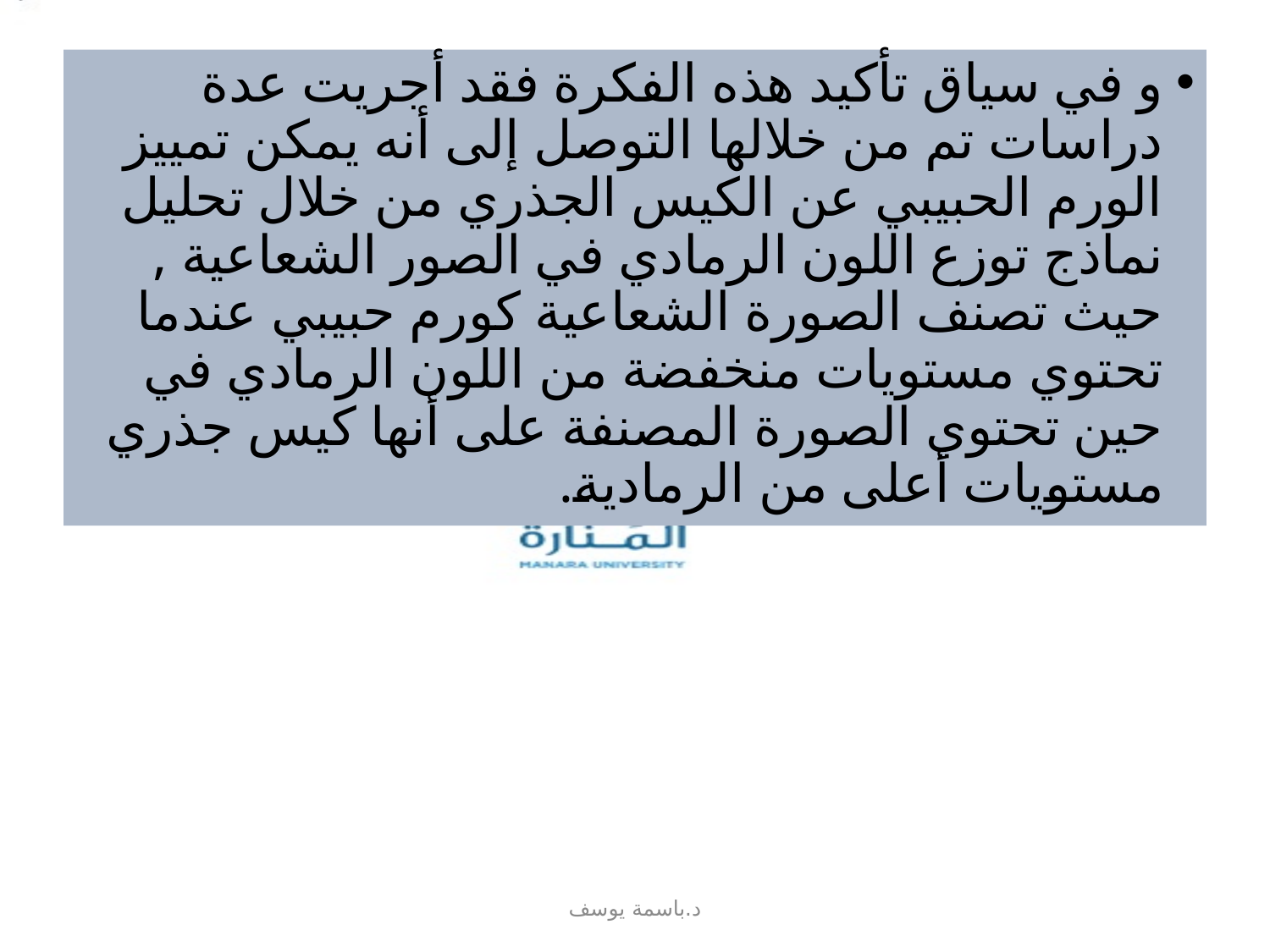

و في سياق تأكيد هذه الفكرة فقد أجريت عدة دراسات تم من خلالها التوصل إلى أنه يمكن تمييز الورم الحبيبي عن الكيس الجذري من خلال تحليل نماذج توزع اللون الرمادي في الصور الشعاعية , حيث تصنف الصورة الشعاعية كورم حبيبي عندما تحتوي مستويات منخفضة من اللون الرمادي في حين تحتوي الصورة المصنفة على أنها كيس جذري مستويات أعلى من الرمادية.
#
د.باسمة يوسف